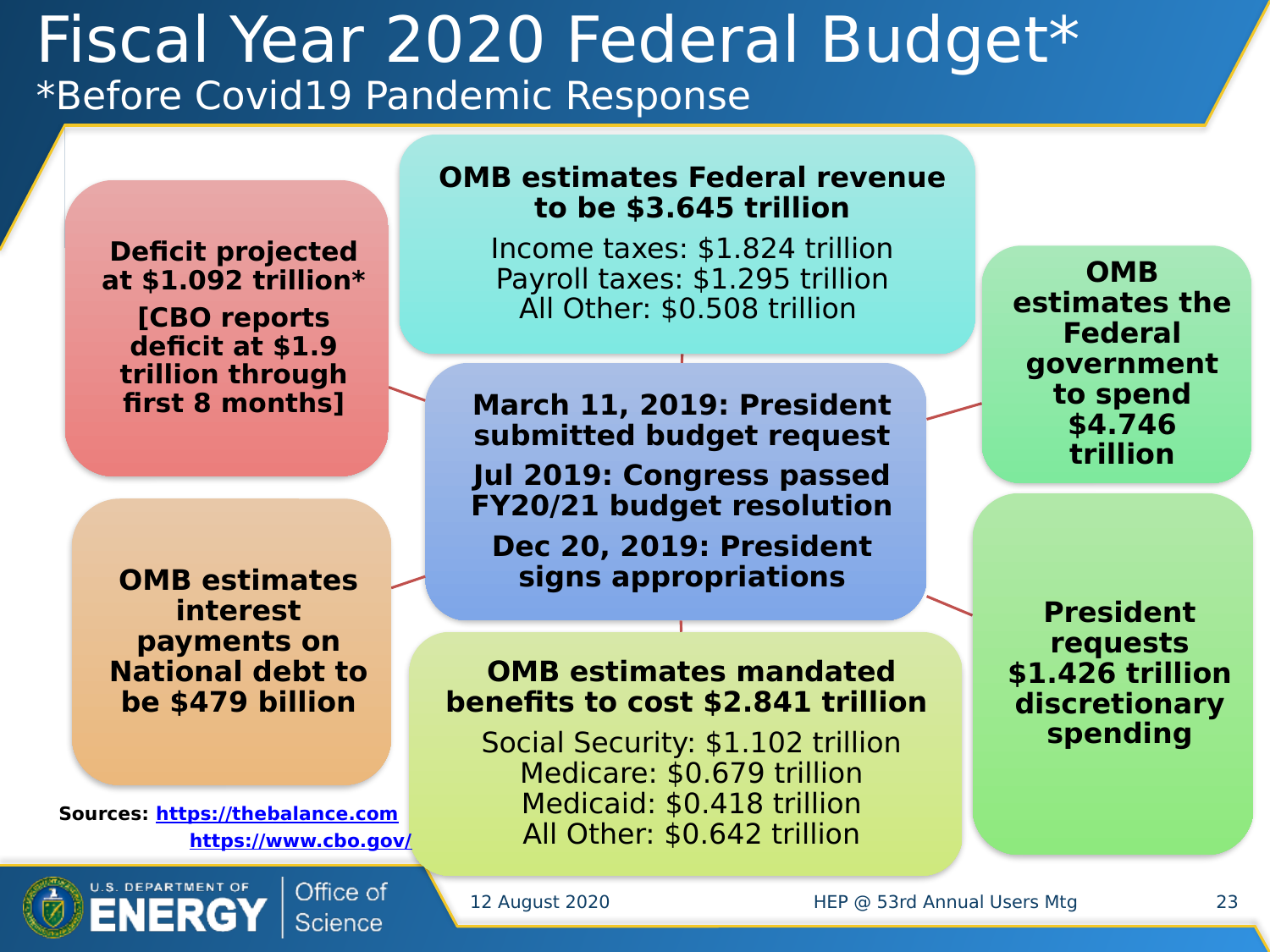

# Fiscal Year 2020 Federal Budget* *Before Covid19 Pandemic Response
March 11, 2019: President submitted budget request
Jul 2019: Congress passed FY20/21 budget resolution
Dec 20, 2019: President signs appropriations
OMB estimates Federal revenue to be $3.645 trillion
Income taxes: $1.824 trillion
Payroll taxes: $1.295 trillion
All Other: $0.508 trillion
OMB estimates the Federal government to spend $4.746 trillion
President requests $1.426 trillion discretionary spending
OMB estimates mandated benefits to cost $2.841 trillion
Social Security: $1.102 trillion
Medicare: $0.679 trillion
Medicaid: $0.418 trillion
All Other: $0.642 trillion
OMB estimates interest payments on National debt to be $479 billion
Deficit projected at $1.092 trillion*
[CBO reports deficit at $1.9 trillion through first 8 months]
Sources: https://thebalance.com  https://www.cbo.gov/

12 August 2020
HEP @ 53rd Annual Users Mtg
23